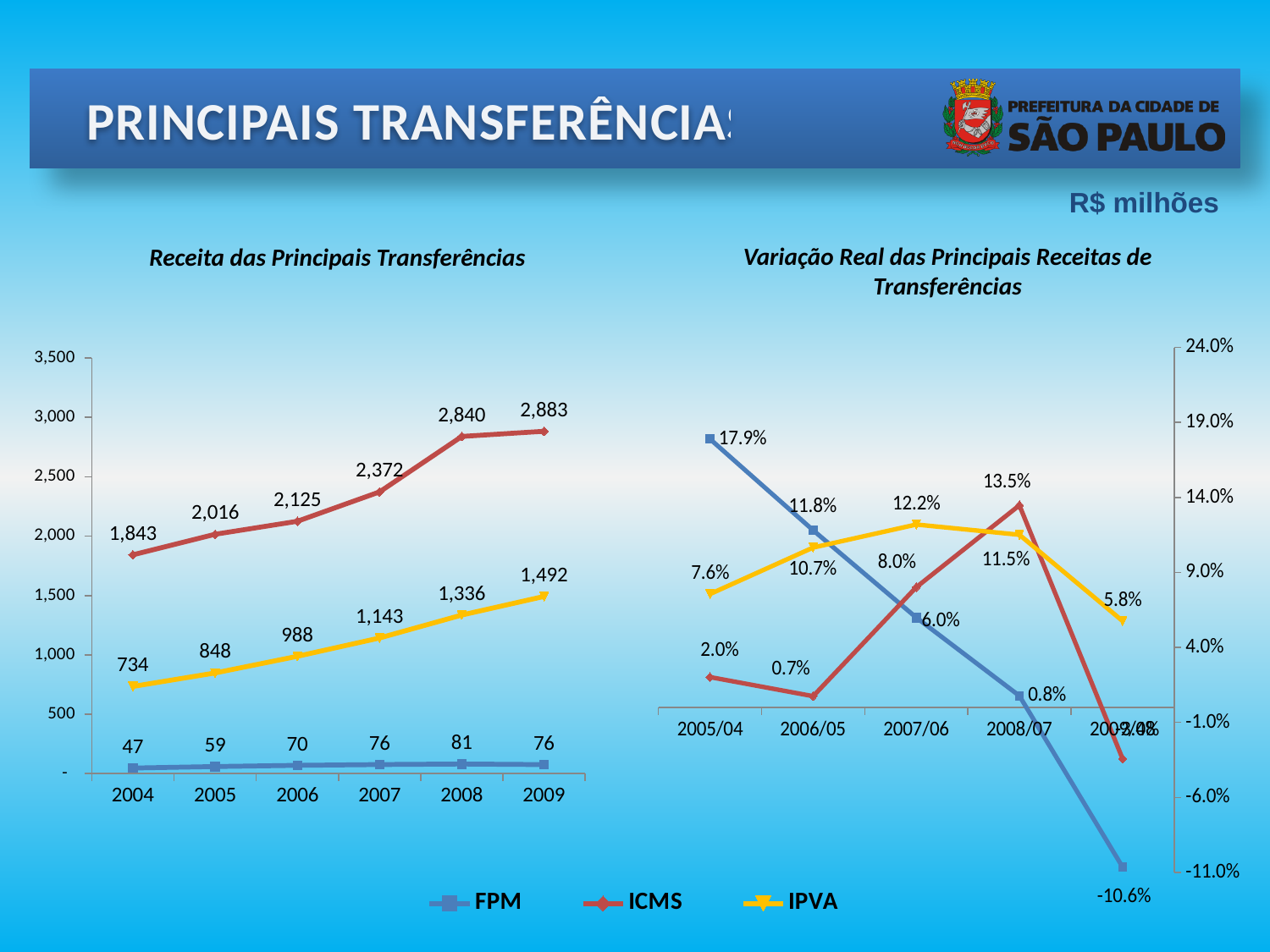

PRINCIPAIS TRANSFERÊNCIAS
R$ milhões
Variação Real das Principais Receitas de Transferências
Receita das Principais Transferências

### Chart

| Category | FPM (*) | ICMS (*) | IPVA |
|---|---|---|---|
| 2009/08 | -0.1064286238798764 | -0.03425252230655118 | 0.0576294250348517 |
| 2008/07 | 0.007724539975336064 | 0.13476016753901998 | 0.11510057763543792 |
| 2007/06 | 0.059930221970410966 | 0.08017861406227883 | 0.12195112160168065 |
| 2006/05 | 0.11810506038164917 | 0.0074969753495921524 | 0.10659871950883933 |
| 2005/04 | 0.1789381563230419 | 0.02020377065416032 | 0.07559961780774609 |

### Chart

| Category | FPM | ICMS | IPVA |
|---|---|---|---|
| 2004 | 46.98779999999999 | 1842.8940999999986 | 733.9054 |
| 2005 | 59.46673500000003 | 2015.8428999999999 | 847.7577000000002 |
| 2006 | 69.57724999999999 | 2124.959300000002 | 987.8875999999995 |
| 2007 | 76.22466268 | 2372.4639617199987 | 1142.5532199200002 |
| 2008 | 80.91997504999999 | 2839.749891659998 | 1335.8471571200005 |
| 2009 | 76.08132066000006 | 2882.77283222 | 1492.07964279 |